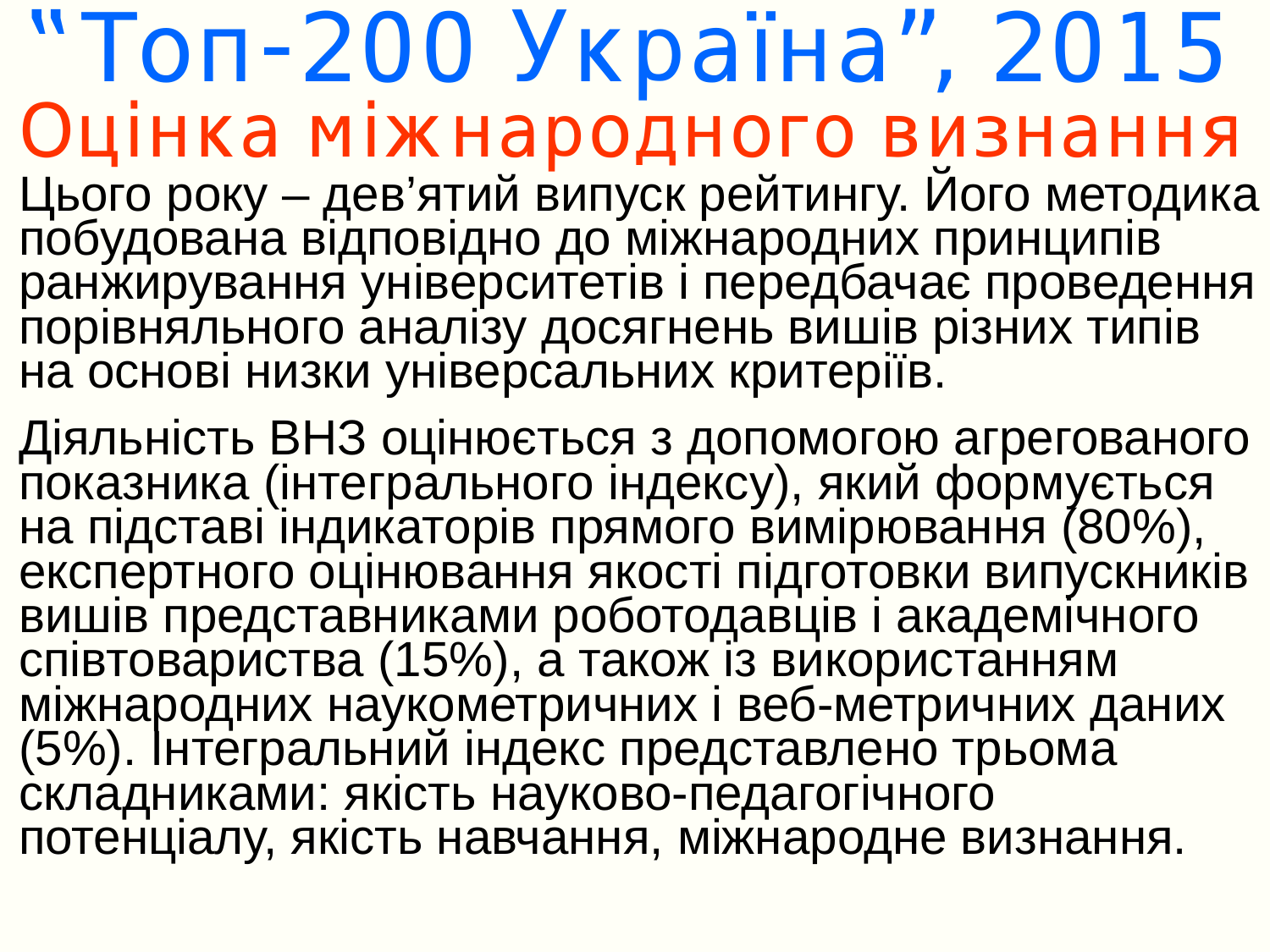

“Топ-200 Україна”, 2015
Оцінка міжнародного визнання
Цього року – дев’ятий випуск рейтингу. Його методика побудована відповідно до міжнародних принципів ранжирування університетів і передбачає проведення порівняльного аналізу досягнень вишів різних типів на основі низки універсальних критеріїв.

Діяльність ВНЗ оцінюється з допомогою агрегованого показника (інтегрального індексу), який формується на підставі індикаторів прямого вимірювання (80%), експертного оцінювання якості підготовки випускників вишів представниками роботодавців і академічного співтовариства (15%), а також із використанням міжнародних наукометричних і веб-метричних даних (5%). Інтегральний індекс представлено трьома складниками: якість науково-педагогічного потенціалу, якість навчання, міжнародне визнання.